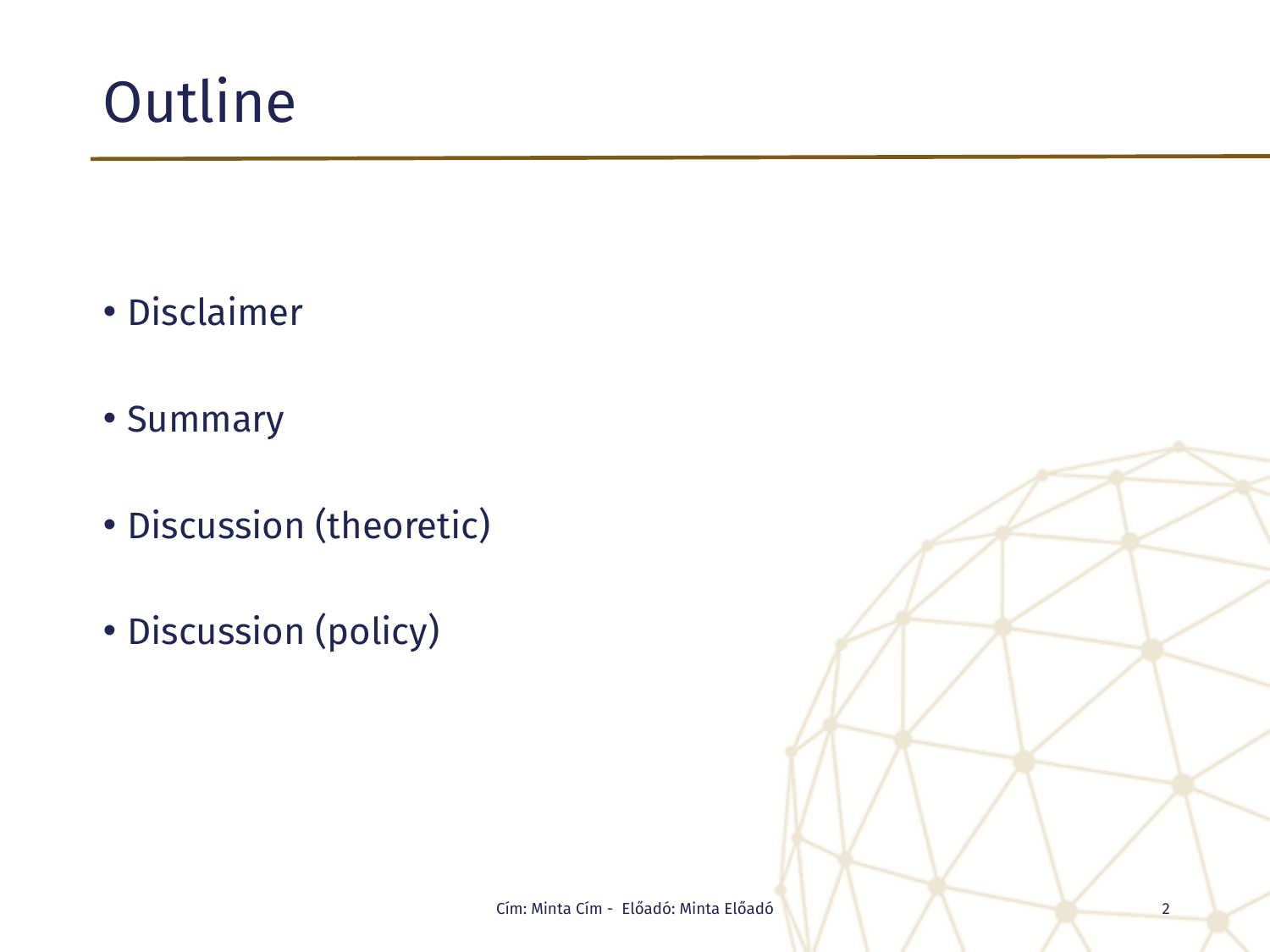

# Outline

Disclaimer

Summary

Discussion (theoretic)

Discussion (policy)

Cím: Minta Cím -  Előadó: Minta Előadó
2